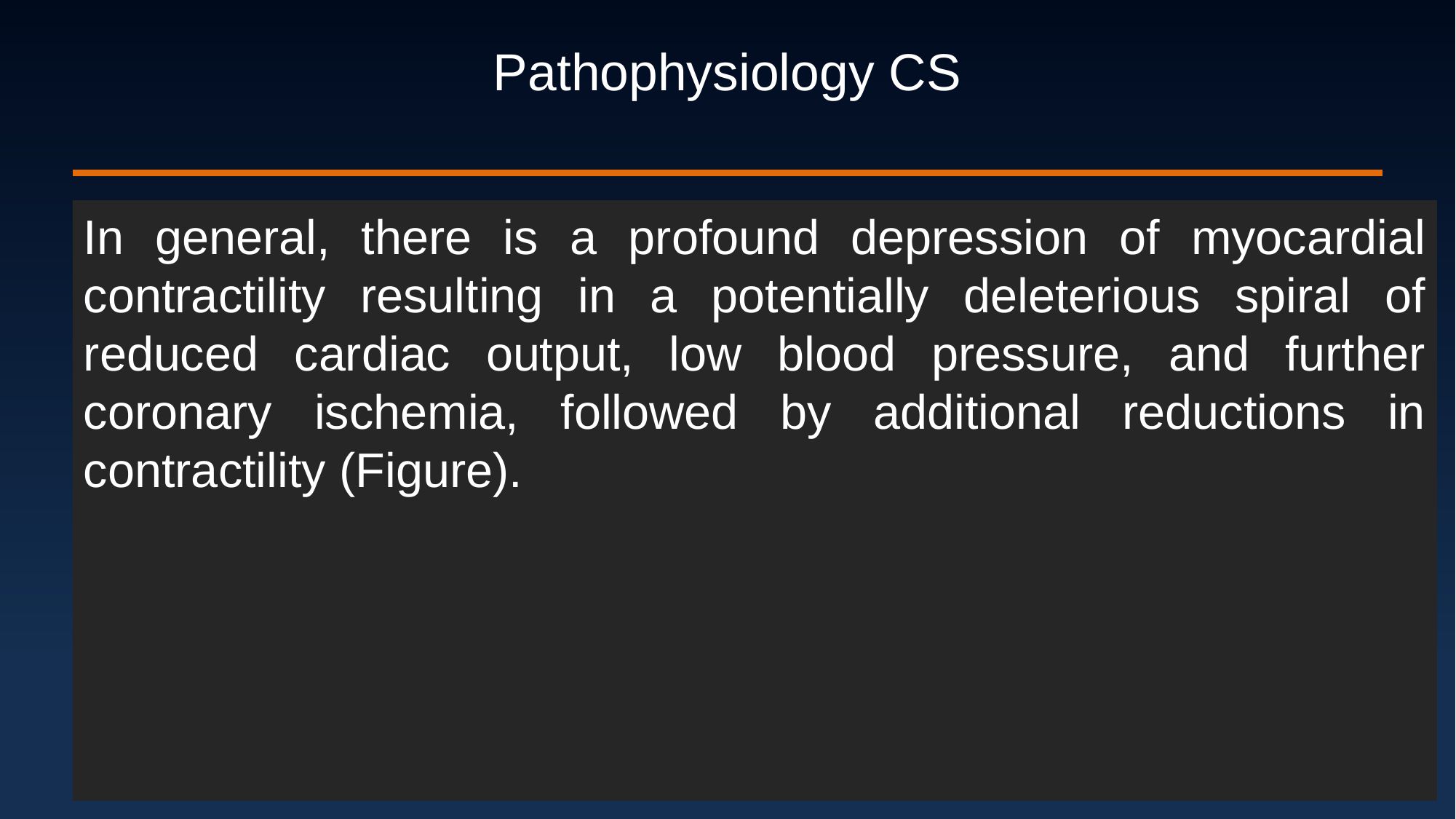

# Pathophysiology CS
In general, there is a profound depression of myocardial contractility resulting in a potentially deleterious spiral of reduced cardiac output, low blood pressure, and further coronary ischemia, followed by additional reductions in contractility (Figure).